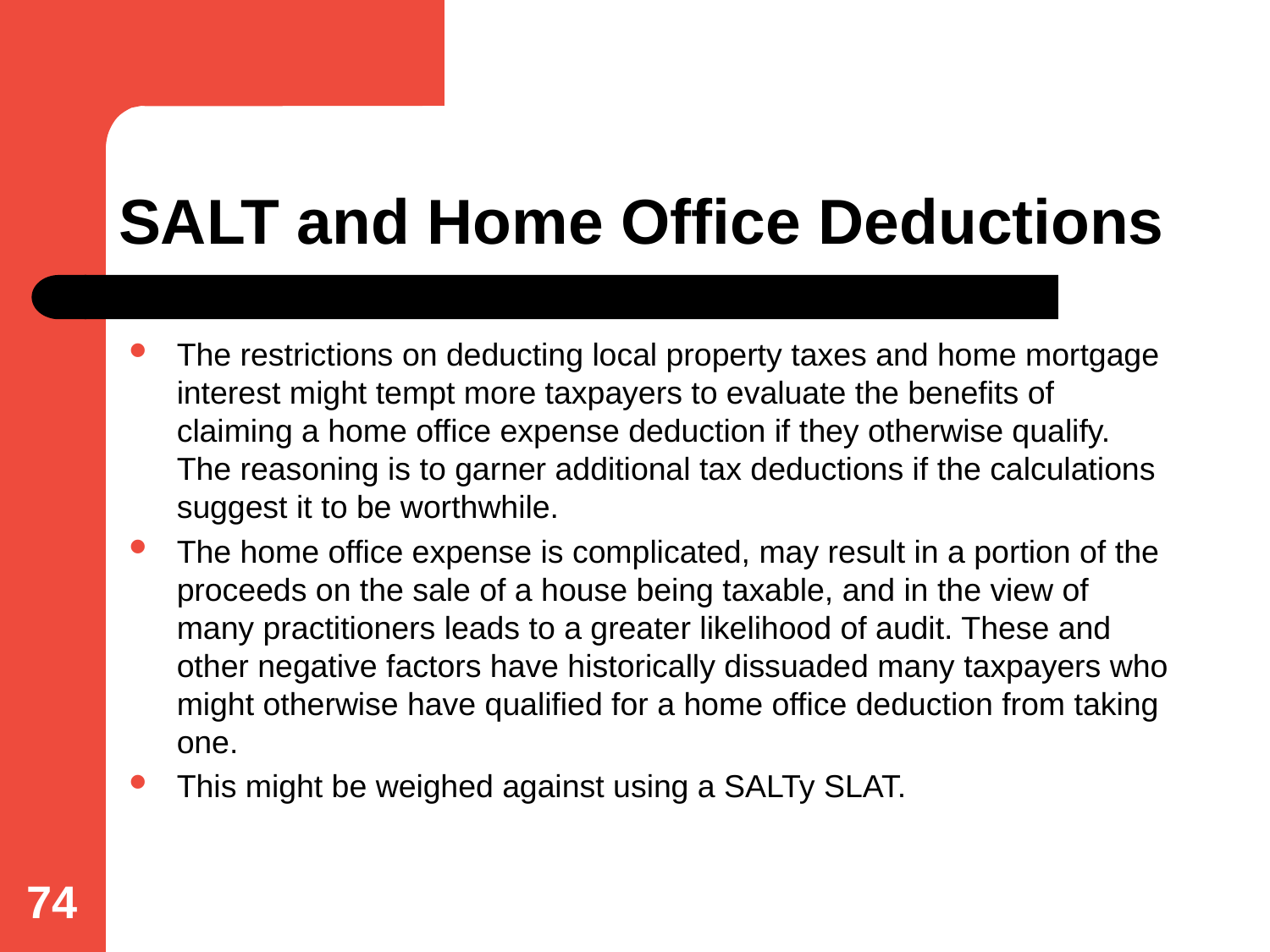

# SALT and Home Office Deductions
The restrictions on deducting local property taxes and home mortgage interest might tempt more taxpayers to evaluate the benefits of claiming a home office expense deduction if they otherwise qualify. The reasoning is to garner additional tax deductions if the calculations suggest it to be worthwhile.
The home office expense is complicated, may result in a portion of the proceeds on the sale of a house being taxable, and in the view of many practitioners leads to a greater likelihood of audit. These and other negative factors have historically dissuaded many taxpayers who might otherwise have qualified for a home office deduction from taking one.
This might be weighed against using a SALTy SLAT.
74